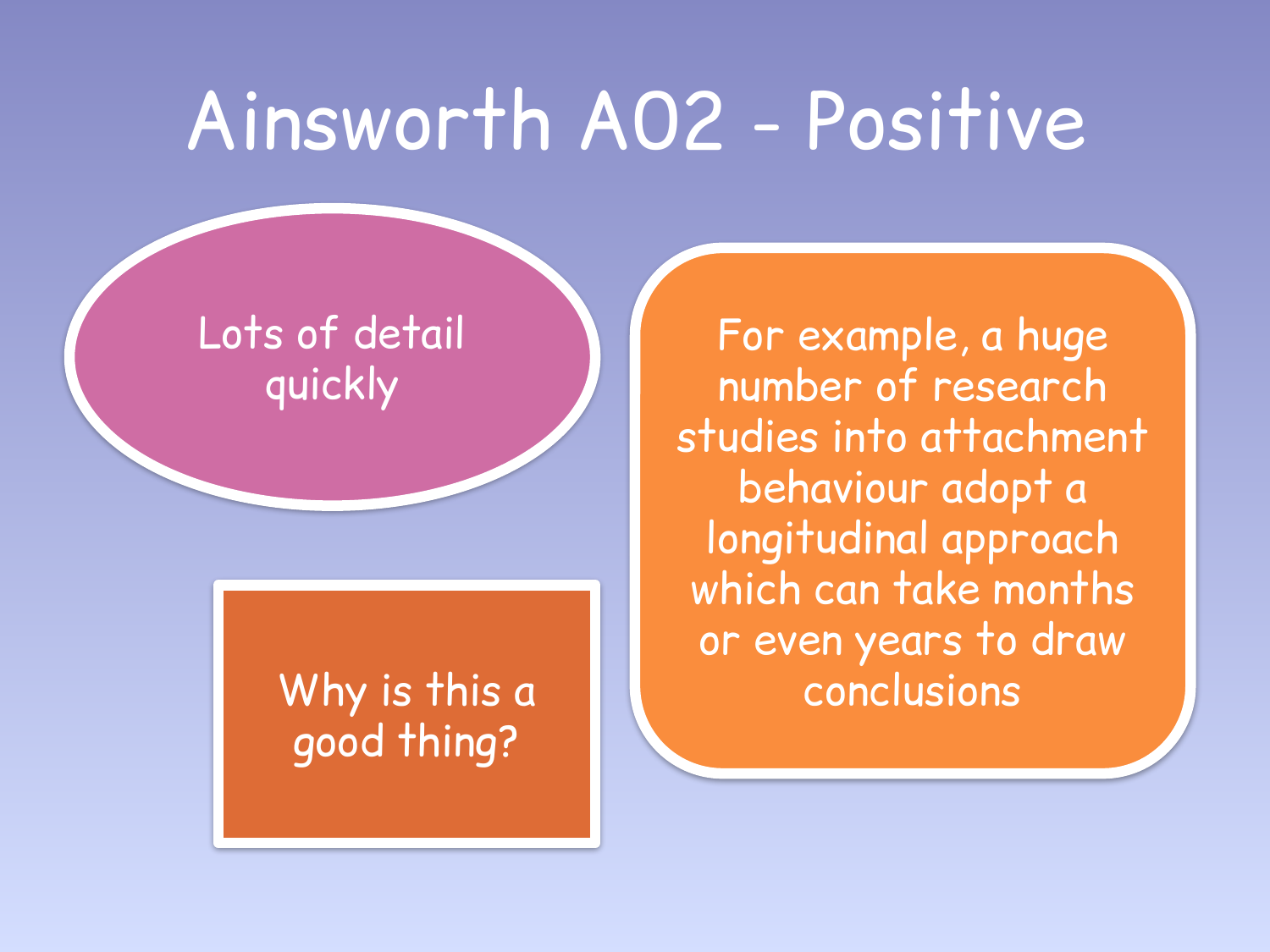

# Ainsworth A02 - Positive
Lots of detail quickly

For example, a huge number of research studies into attachment behaviour adopt a longitudinal approach which can take months or even years to draw conclusions
Why is this a good thing?